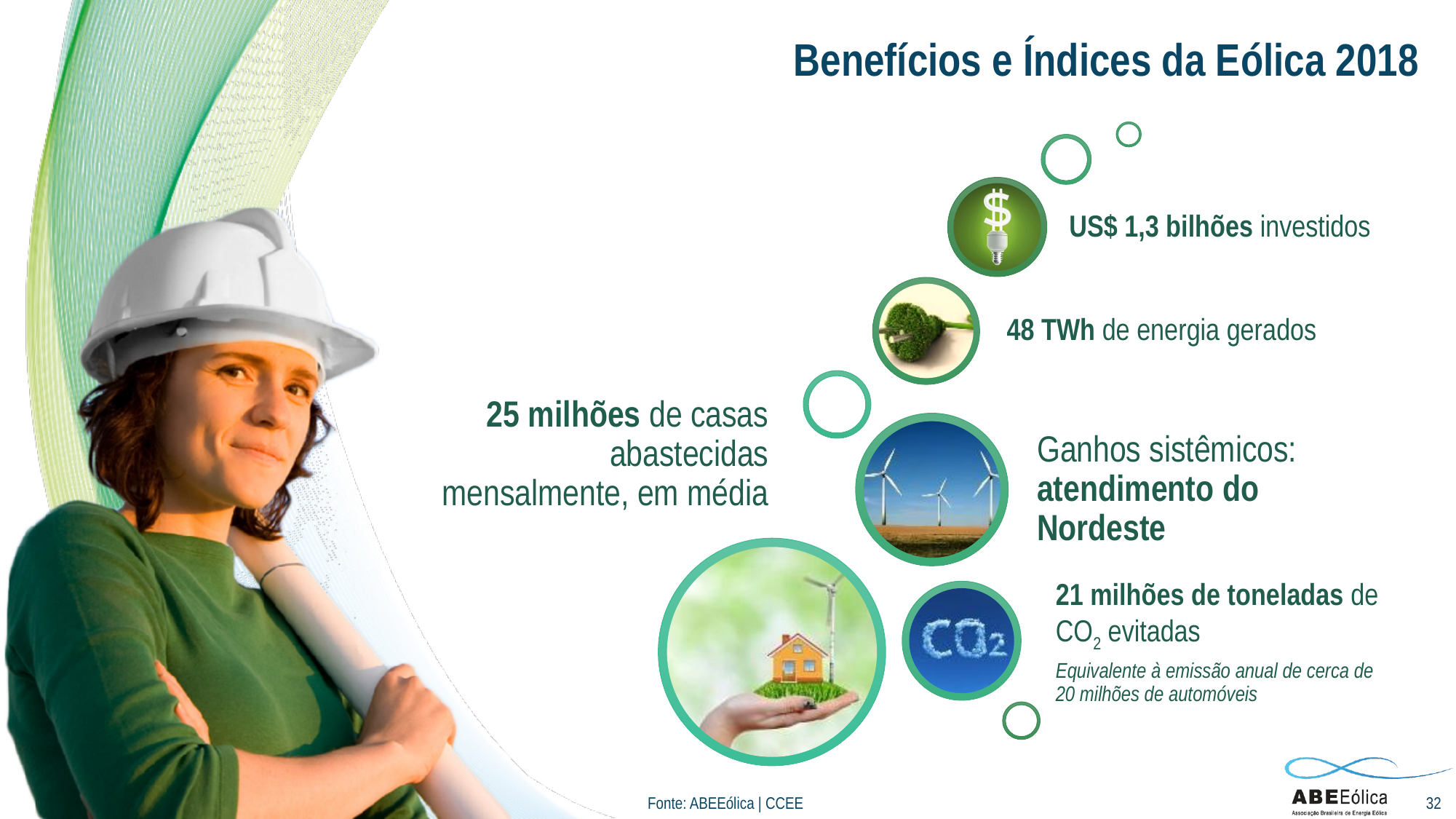

Benefícios e Índices da Eólica 2018
25 milhões de casas abastecidas mensalmente, em média
21 milhões de toneladas de CO2 evitadas
Equivalente à emissão anual de cerca de 20 milhões de automóveis
Ganhos sistêmicos: atendimento do Nordeste
48 TWh de energia gerados
US$ 1,3 bilhões investidos
32
Fonte: ABEEólica | CCEE
32